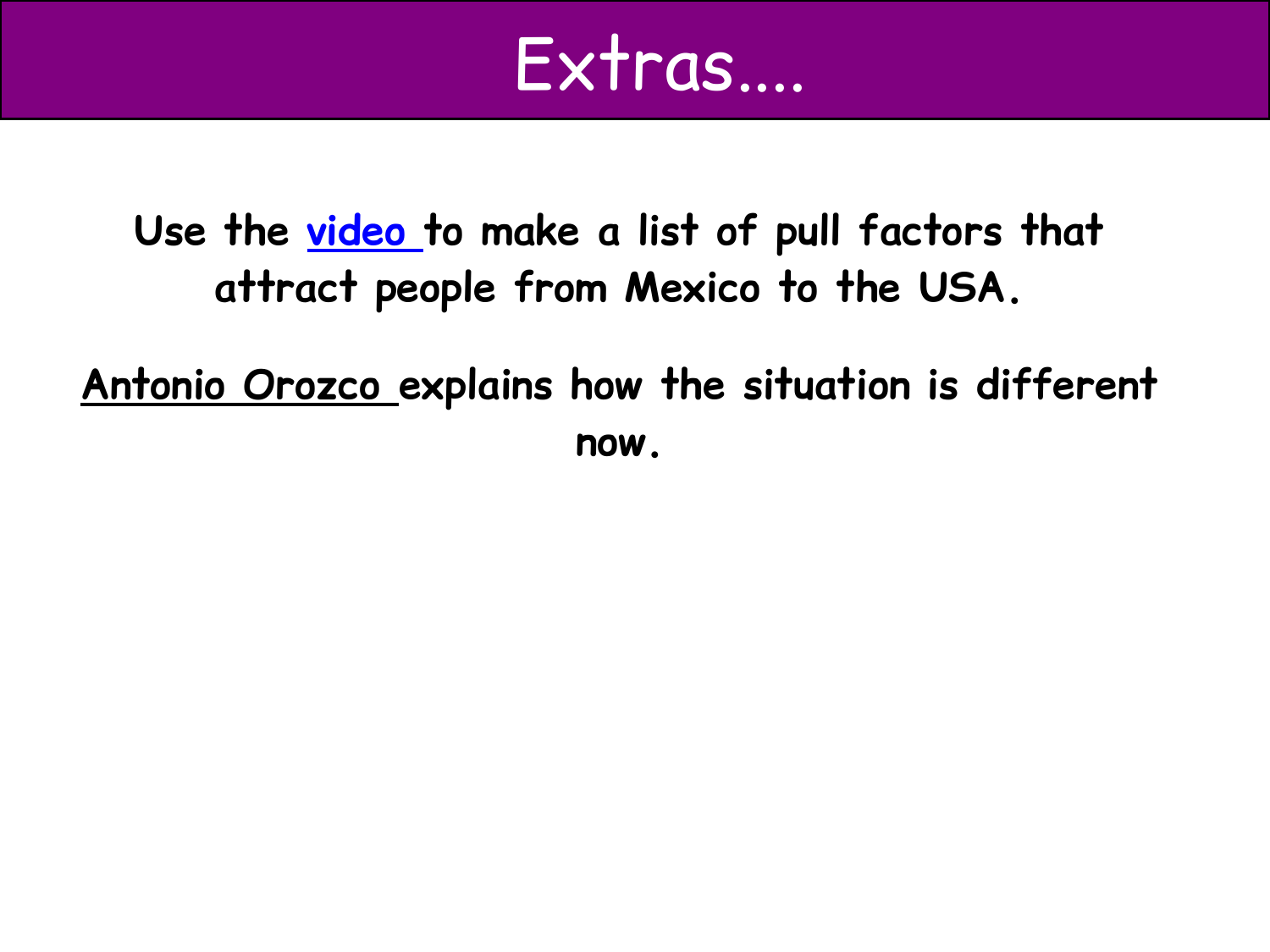

Extras....
Use the video to make a list of pull factors that attract people from Mexico to the USA.

Antonio Orozco explains how the situation is different now.